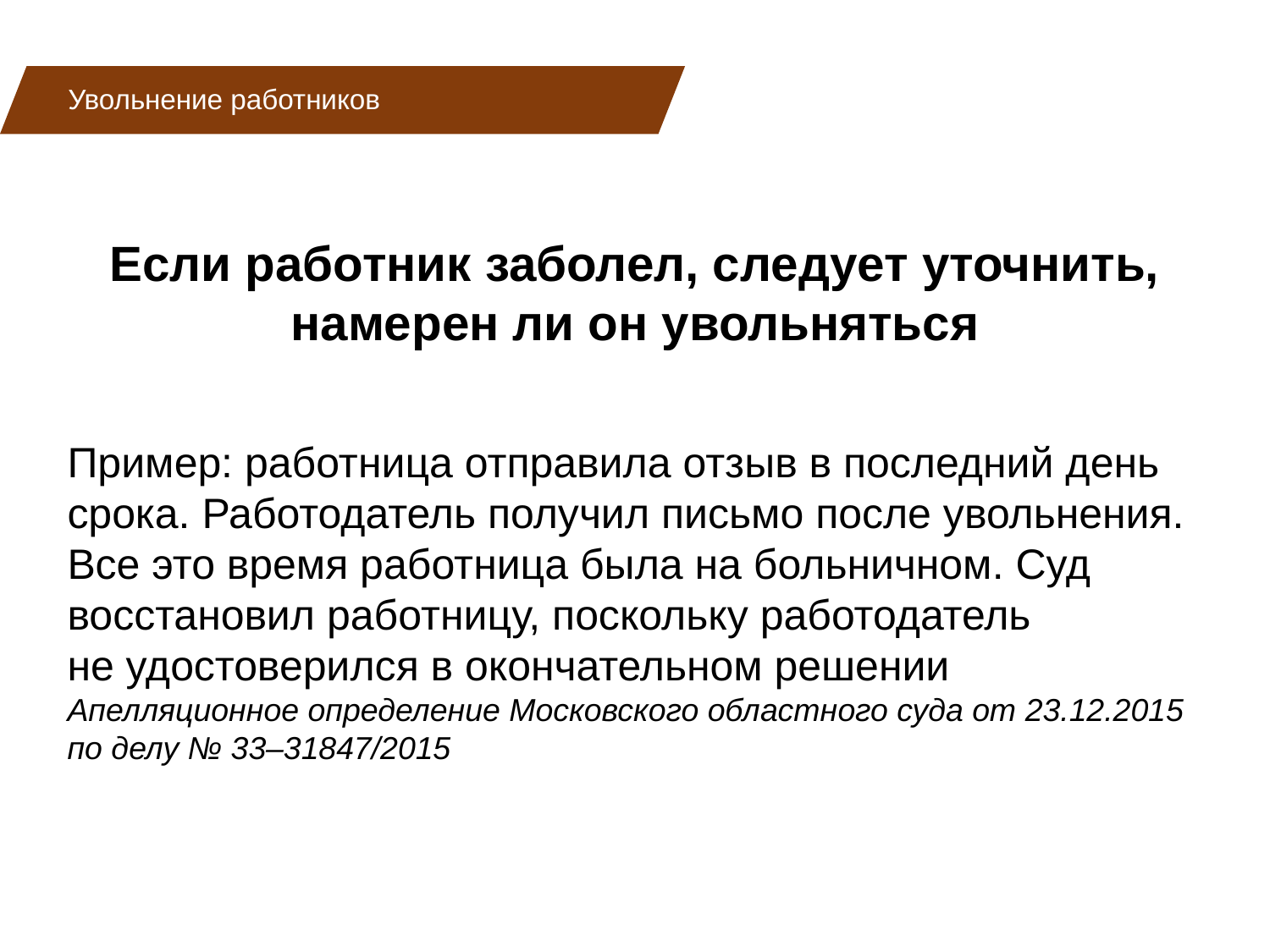

Увольнение работников
Если работник заболел, следует уточнить, намерен ли он увольняться

Пример: работница отправила отзыв в последний день срока. Работодатель получил письмо после увольнения. Все это время работница была на больничном. Суд восстановил работницу, поскольку работодатель не удостоверился в окончательном решении
Апелляционное определение Московского областного суда от 23.12.2015 по делу № 33–31847/2015